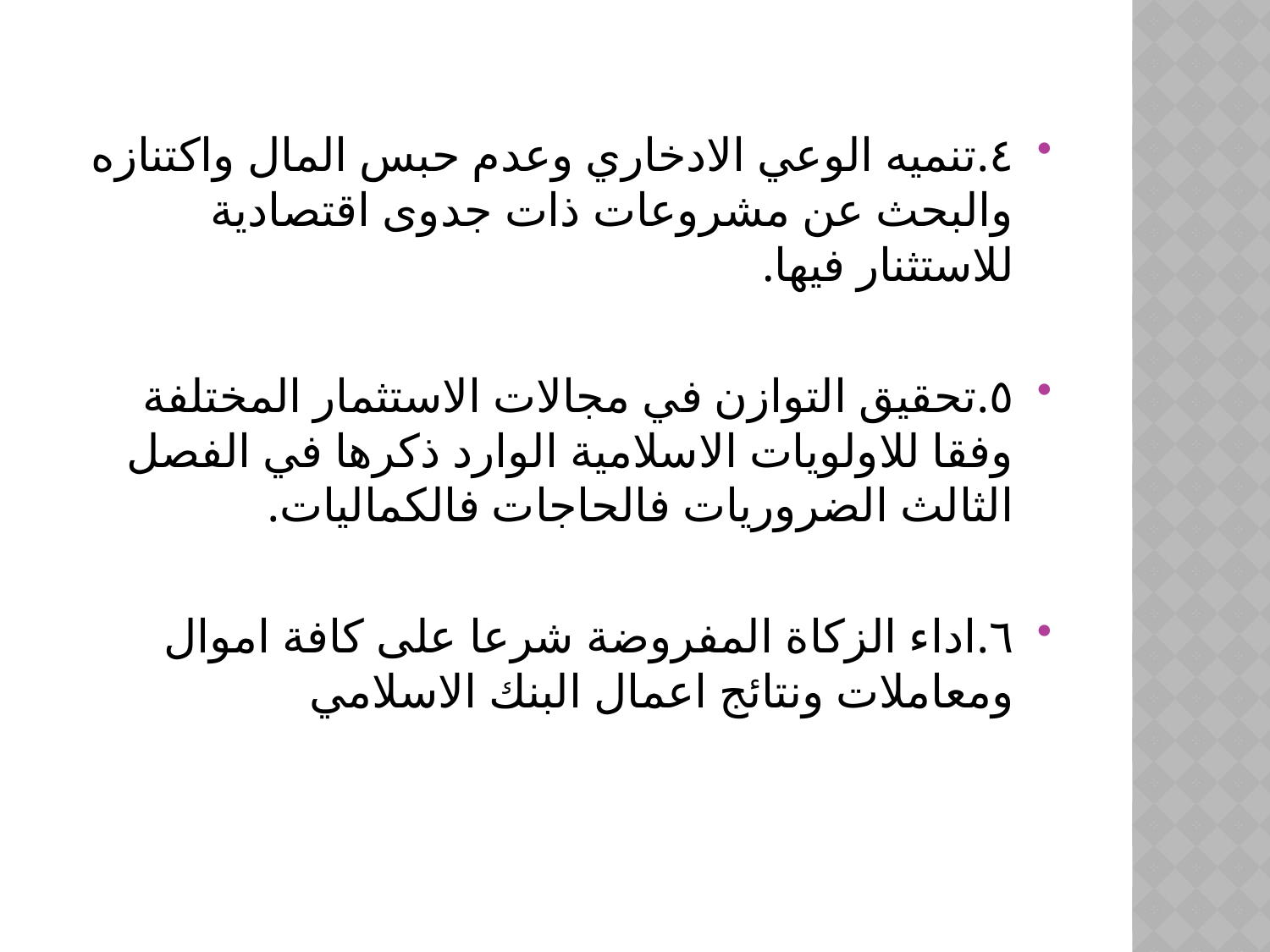

٤.تنميه الوعي الادخاري وعدم حبس المال واكتنازه والبحث عن مشروعات ذات جدوى اقتصادية للاستثنار فيها.

٥.تحقيق التوازن في مجالات الاستثمار المختلفة وفقا للاولويات الاسلامية الوارد ذكرها في الفصل الثالث الضروريات فالحاجات فالكماليات.

٦.اداء الزكاة المفروضة شرعا على كافة اموال ومعاملات ونتائج اعمال البنك الاسلامي